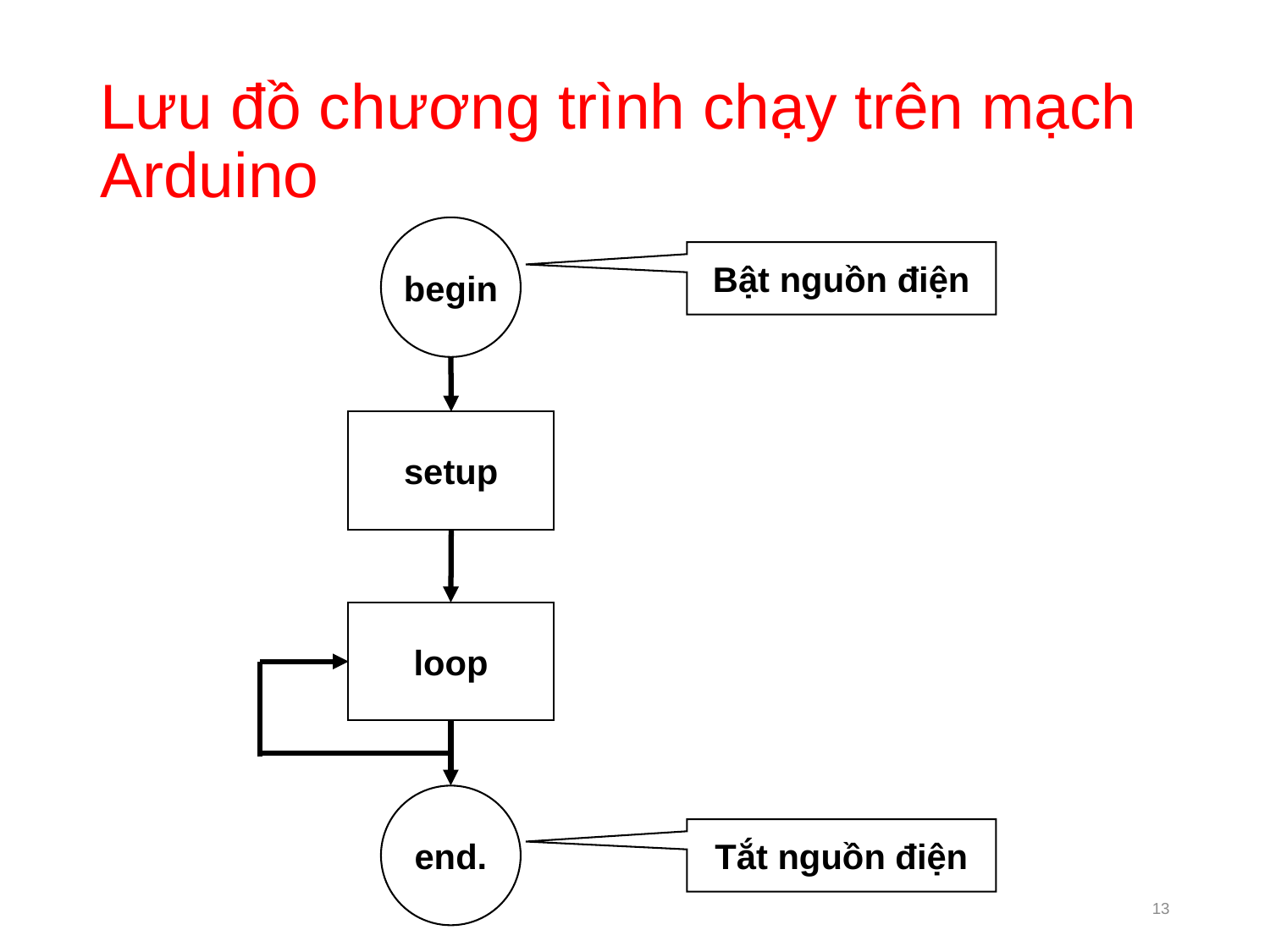

# Lưu đồ chương trình chạy trên mạch Arduino
begin
setup
loop
end.
Bật nguồn điện
Tắt nguồn điện
13